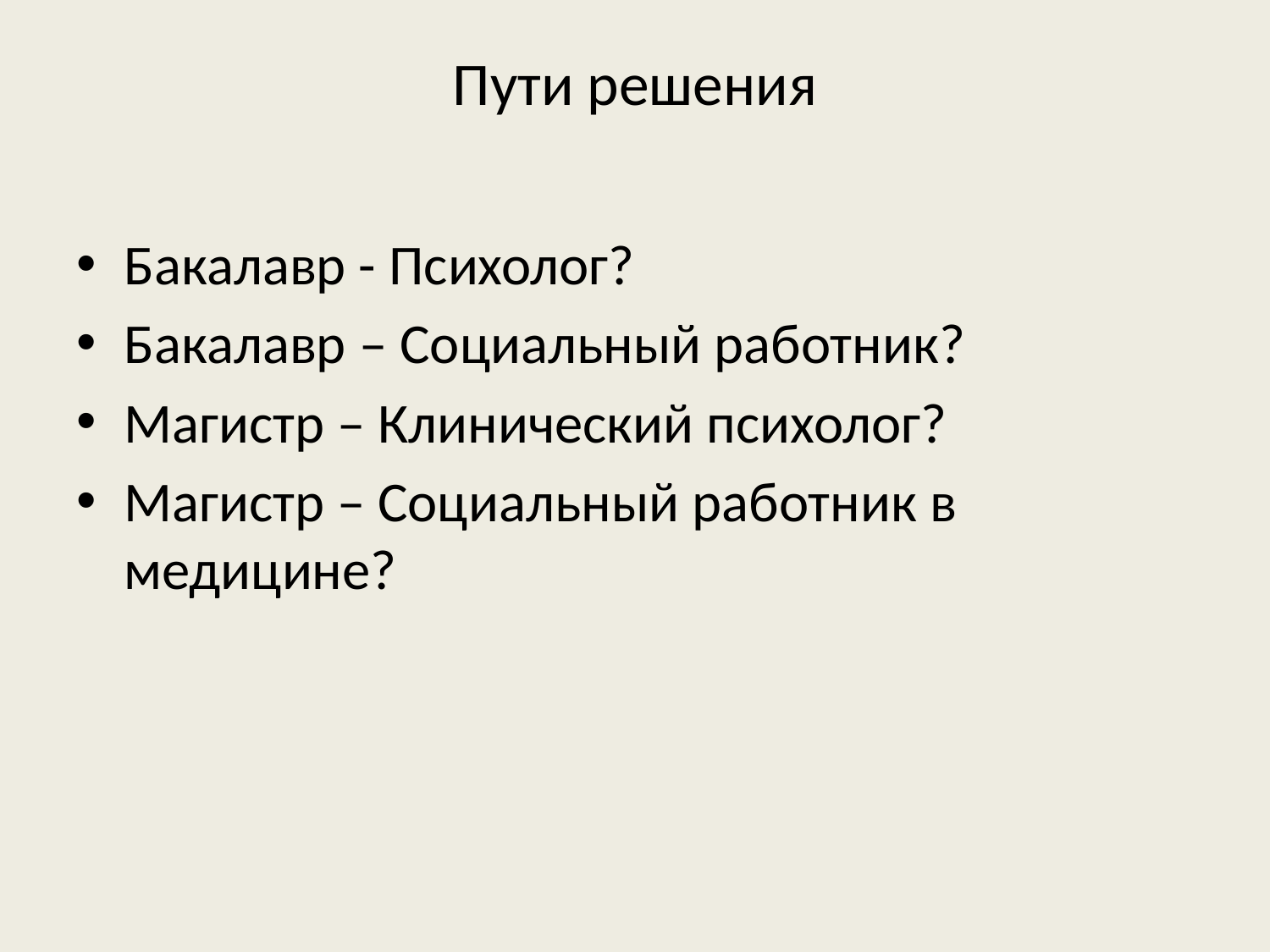

# Пути решения
Бакалавр - Психолог?
Бакалавр – Социальный работник?
Магистр – Клинический психолог?
Магистр – Социальный работник в медицине?